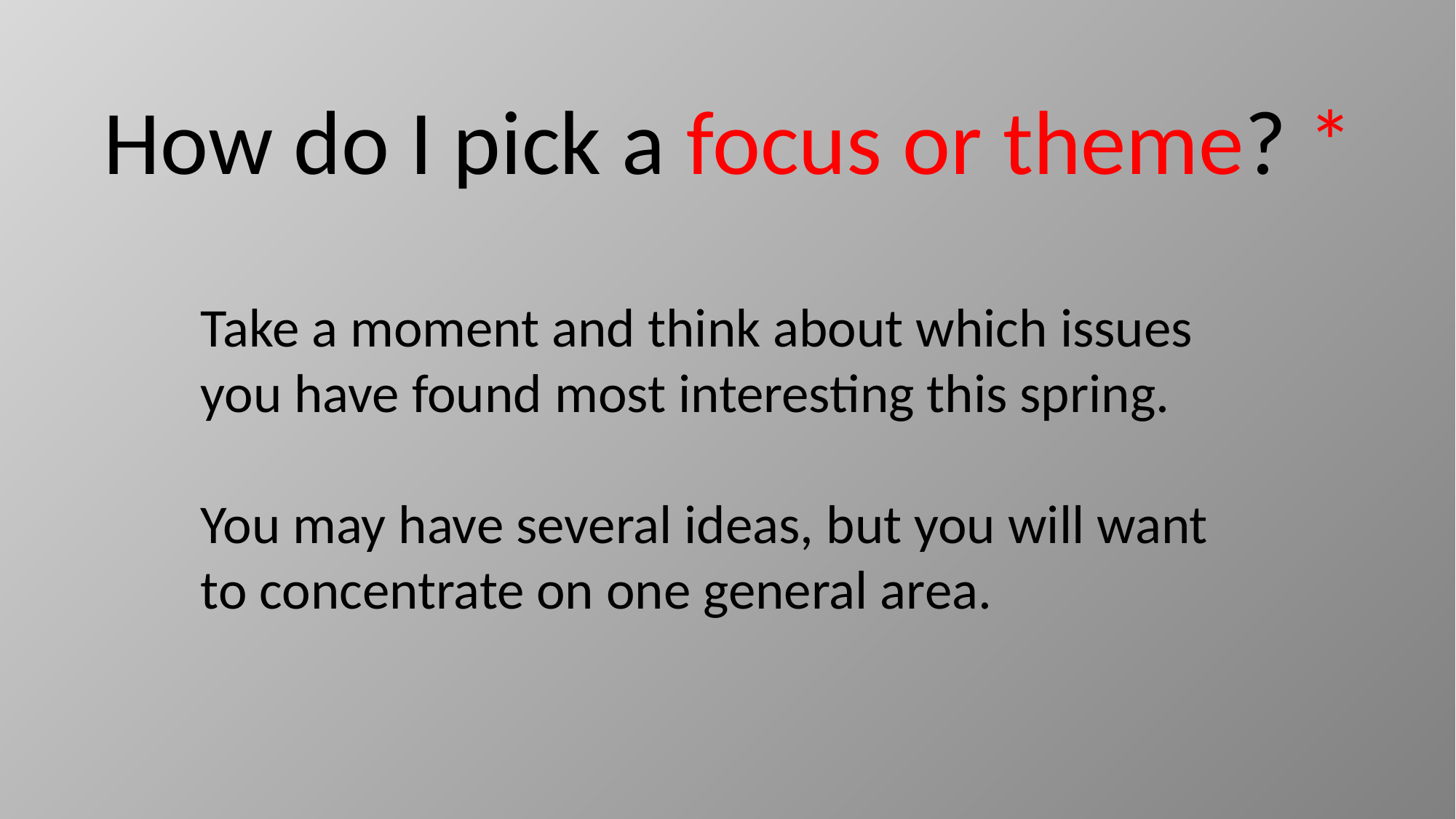

# How do I pick a focus or theme? *
Take a moment and think about which issues you have found most interesting this spring.

You may have several ideas, but you will want to concentrate on one general area.